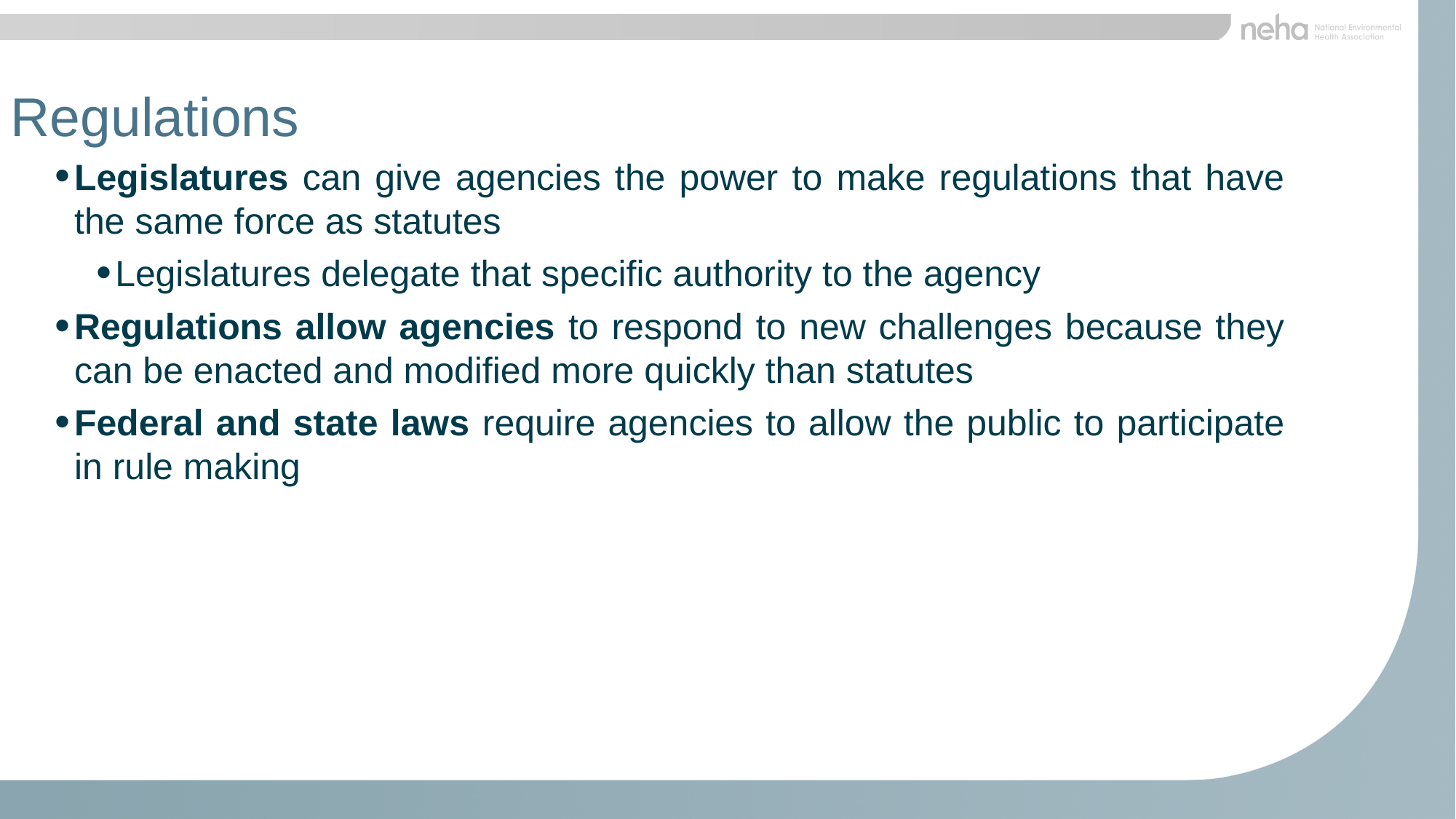

Regulations
Legislatures can give agencies the power to make regulations that have the same force as statutes
Legislatures delegate that specific authority to the agency
Regulations allow agencies to respond to new challenges because they can be enacted and modified more quickly than statutes
Federal and state laws require agencies to allow the public to participate in rule making